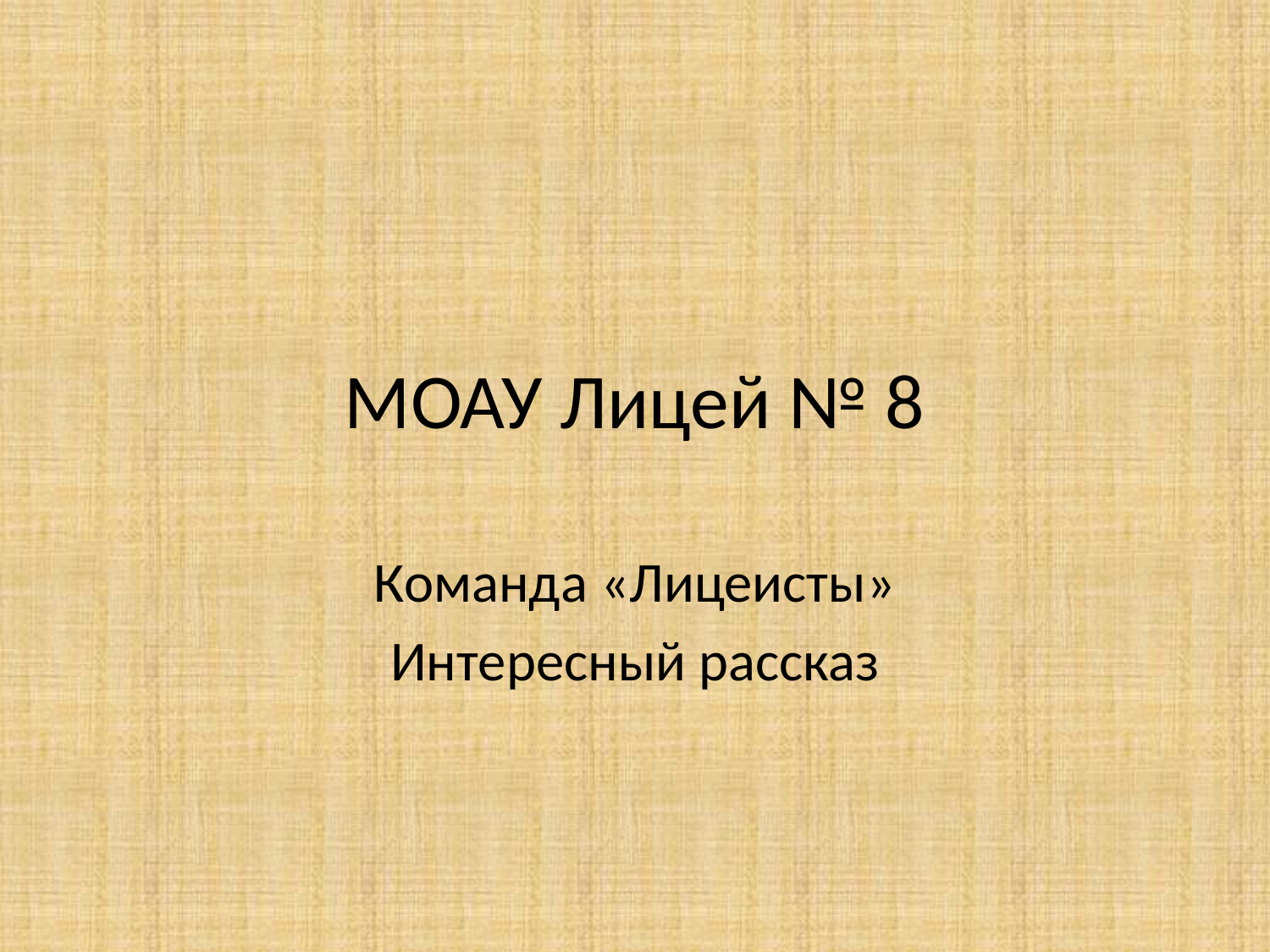

# МОАУ Лицей № 8
Команда «Лицеисты»
Интересный рассказ